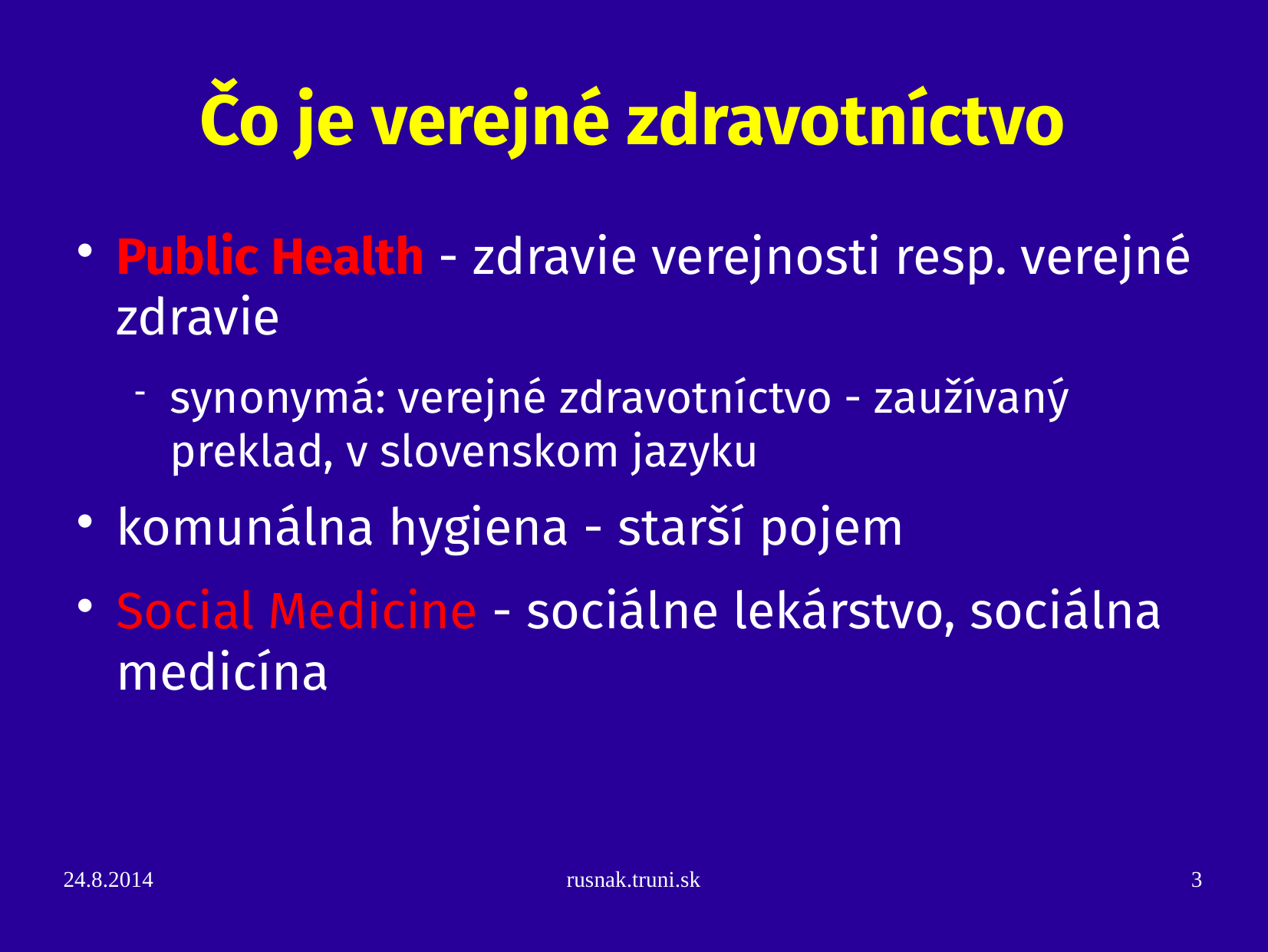

Čo je verejné zdravotníctvo
Public Health - zdravie verejnosti resp. verejné zdravie
synonymá: verejné zdravotníctvo - zaužívaný preklad, v slovenskom jazyku
komunálna hygiena - starší pojem
Social Medicine - sociálne lekárstvo, sociálna medicína
24.8.2014
rusnak.truni.sk
3